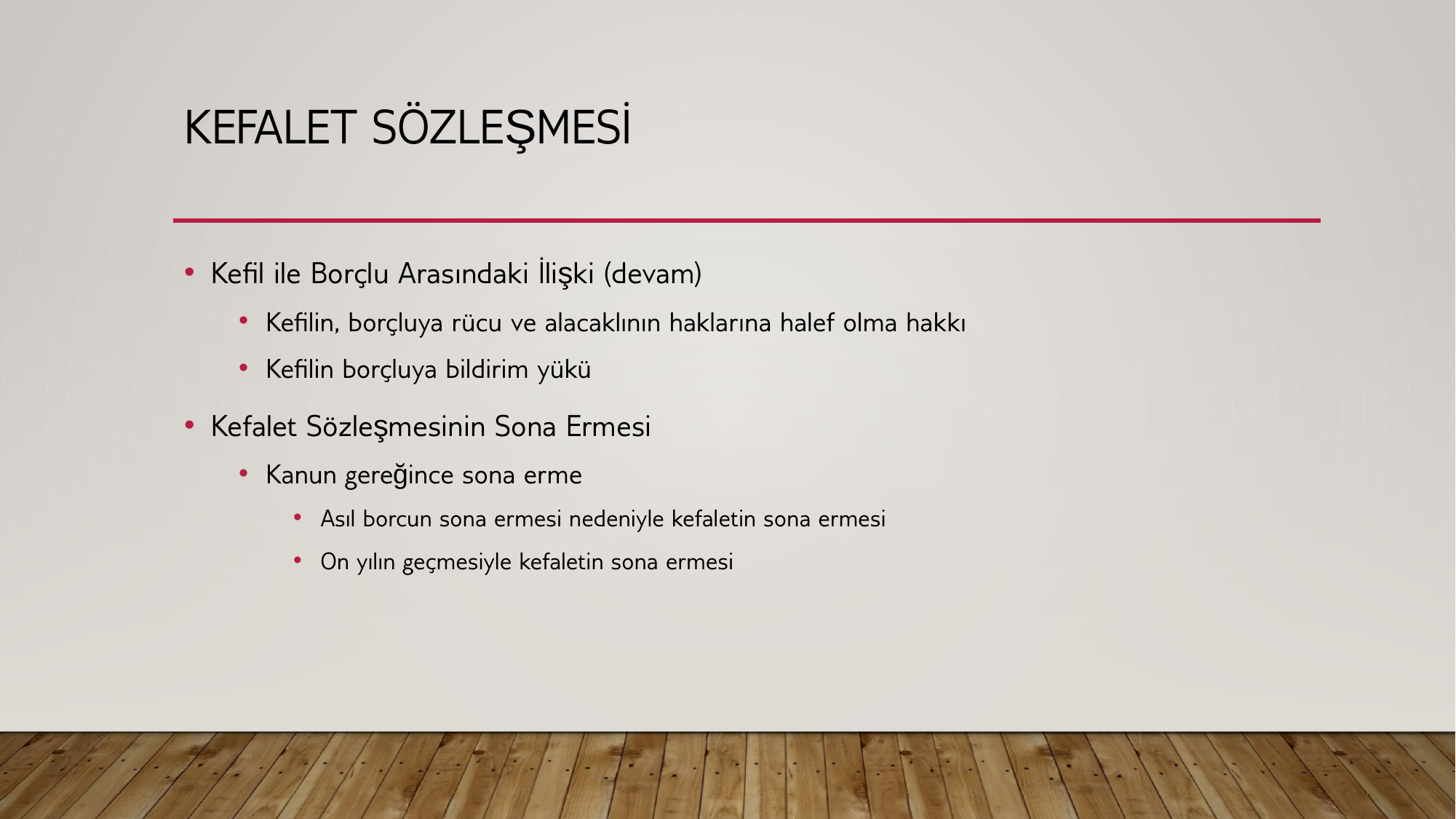

# Kefalet sözleşmesi
Kefil ile Borçlu Arasındaki İlişki (devam)
Kefilin, borçluya rücu ve alacaklının haklarına halef olma hakkı
Kefilin borçluya bildirim yükü
Kefalet Sözleşmesinin Sona Ermesi
Kanun gereğince sona erme
Asıl borcun sona ermesi nedeniyle kefaletin sona ermesi
On yılın geçmesiyle kefaletin sona ermesi